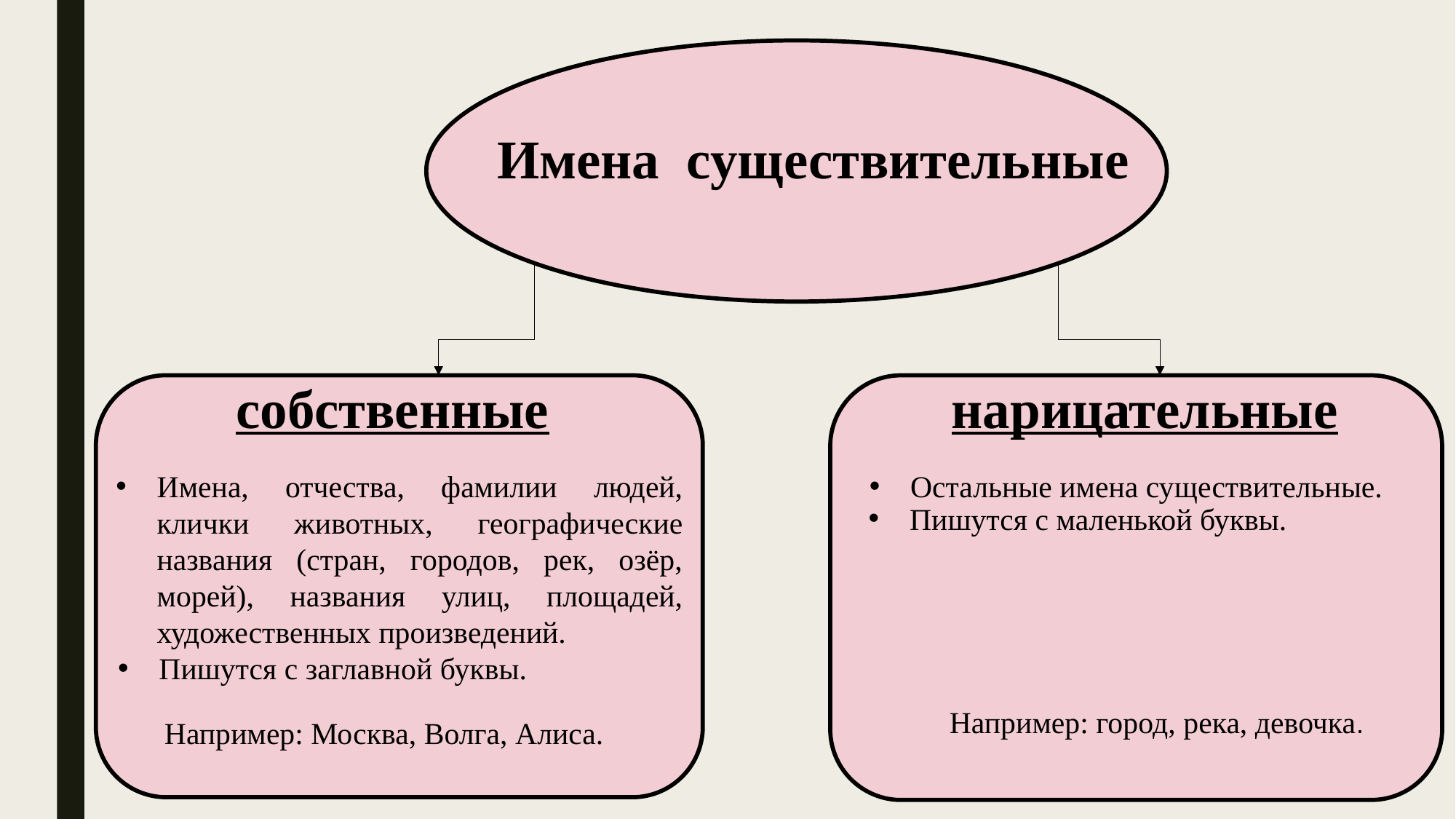

Имена  существительные

нарицательные
собственные

Имена, отчества, фамилии людей, клички животных, географические названия (стран, городов, рек, озёр, морей), названия улиц, площадей, художественных произведений.

Остальные имена существительные.
Пишутся с маленькой буквы.
Пишутся с заглавной буквы.

Например: город, река, девочка.
Например: Москва, Волга, Алиса.